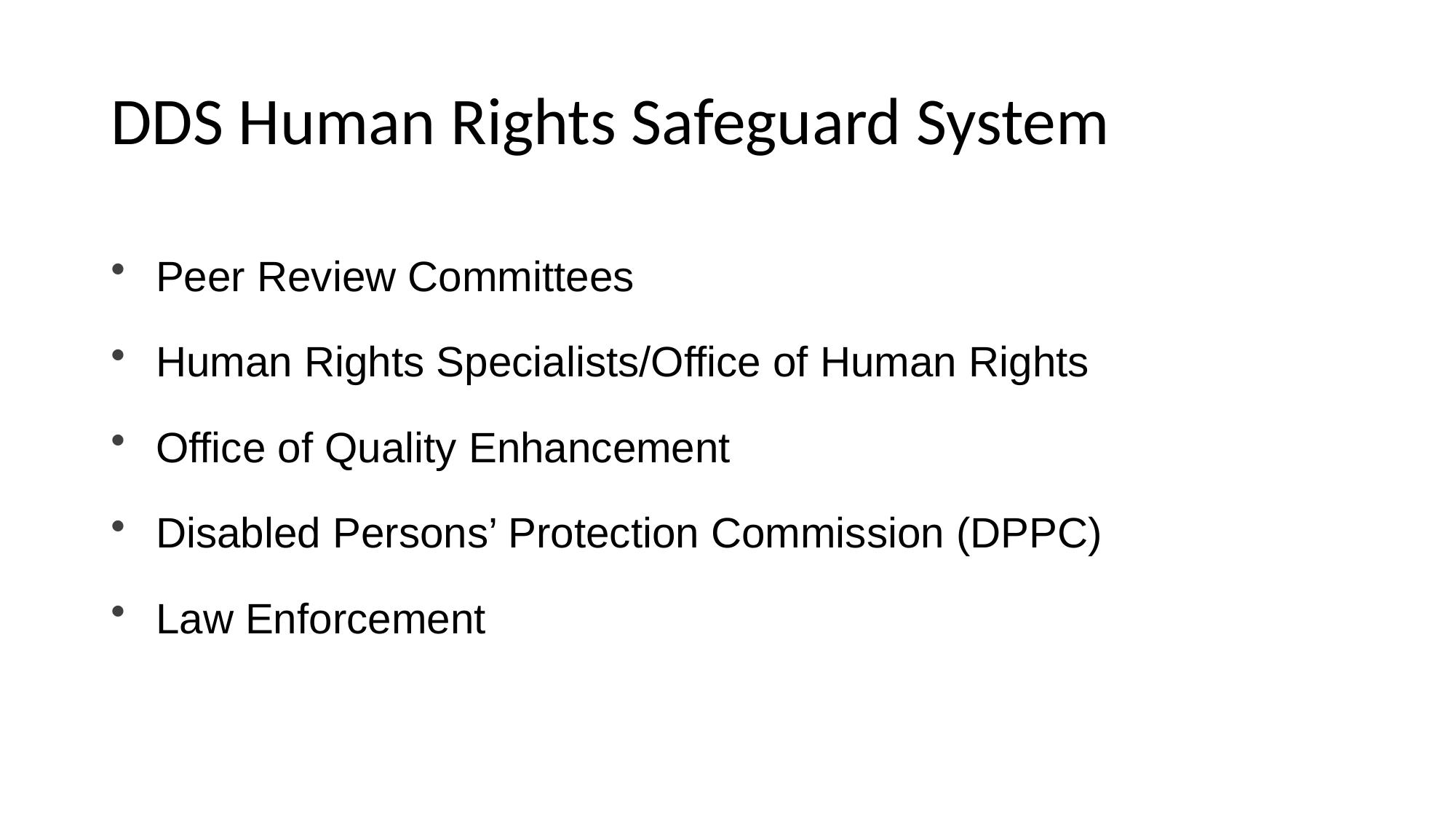

# DDS Human Rights Safeguard System
Peer Review Committees
Human Rights Specialists/Office of Human Rights
Office of Quality Enhancement
Disabled Persons’ Protection Commission (DPPC)
Law Enforcement